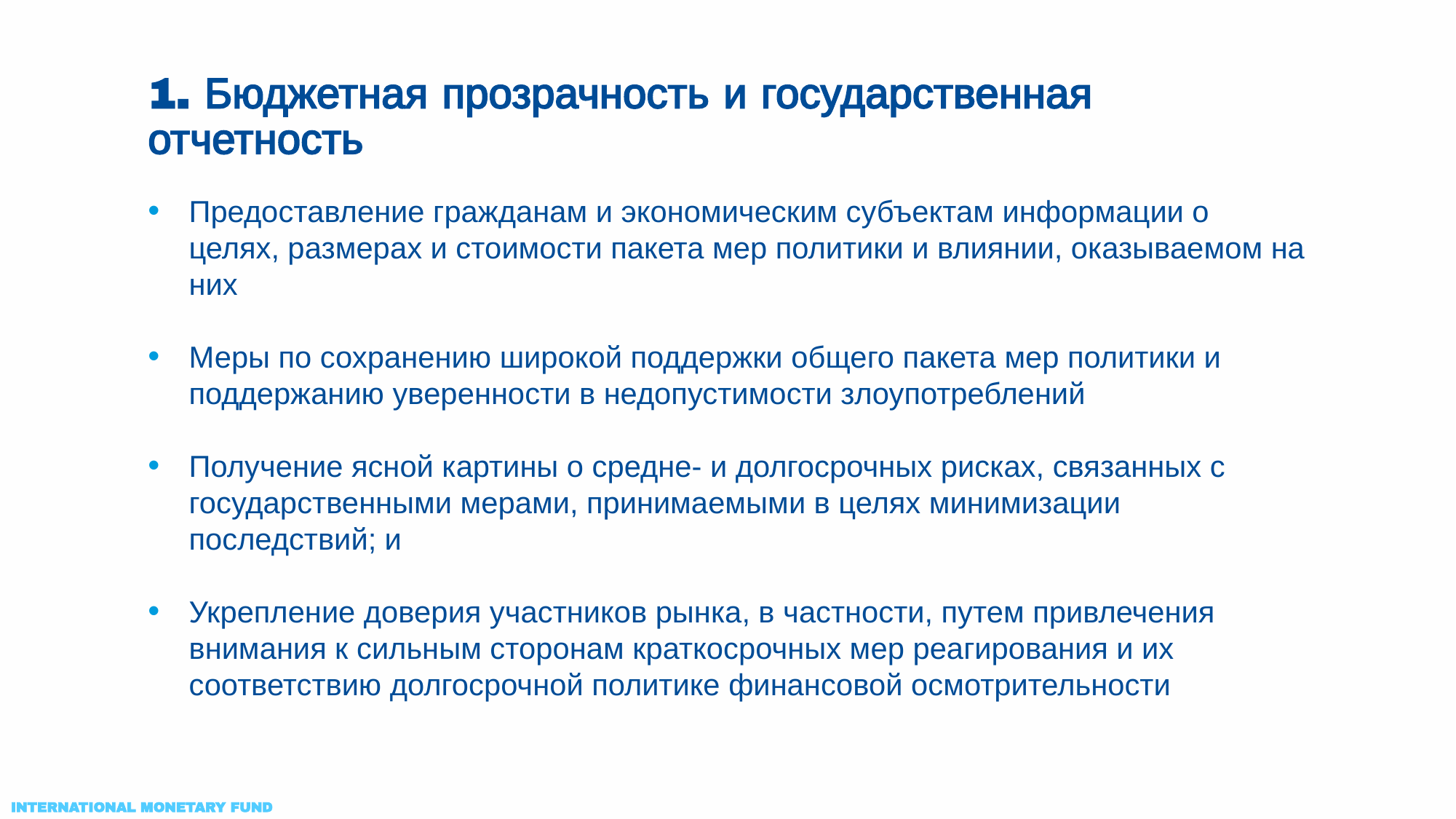

# 1. Бюджетная прозрачность и государственная отчетность
Предоставление гражданам и экономическим субъектам информации о целях, размерах и стоимости пакета мер политики и влиянии, оказываемом на них
Меры по сохранению широкой поддержки общего пакета мер политики и поддержанию уверенности в недопустимости злоупотреблений
Получение ясной картины о средне- и долгосрочных рисках, связанных с государственными мерами, принимаемыми в целях минимизации последствий; и
Укрепление доверия участников рынка, в частности, путем привлечения внимания к сильным сторонам краткосрочных мер реагирования и их соответствию долгосрочной политике финансовой осмотрительности